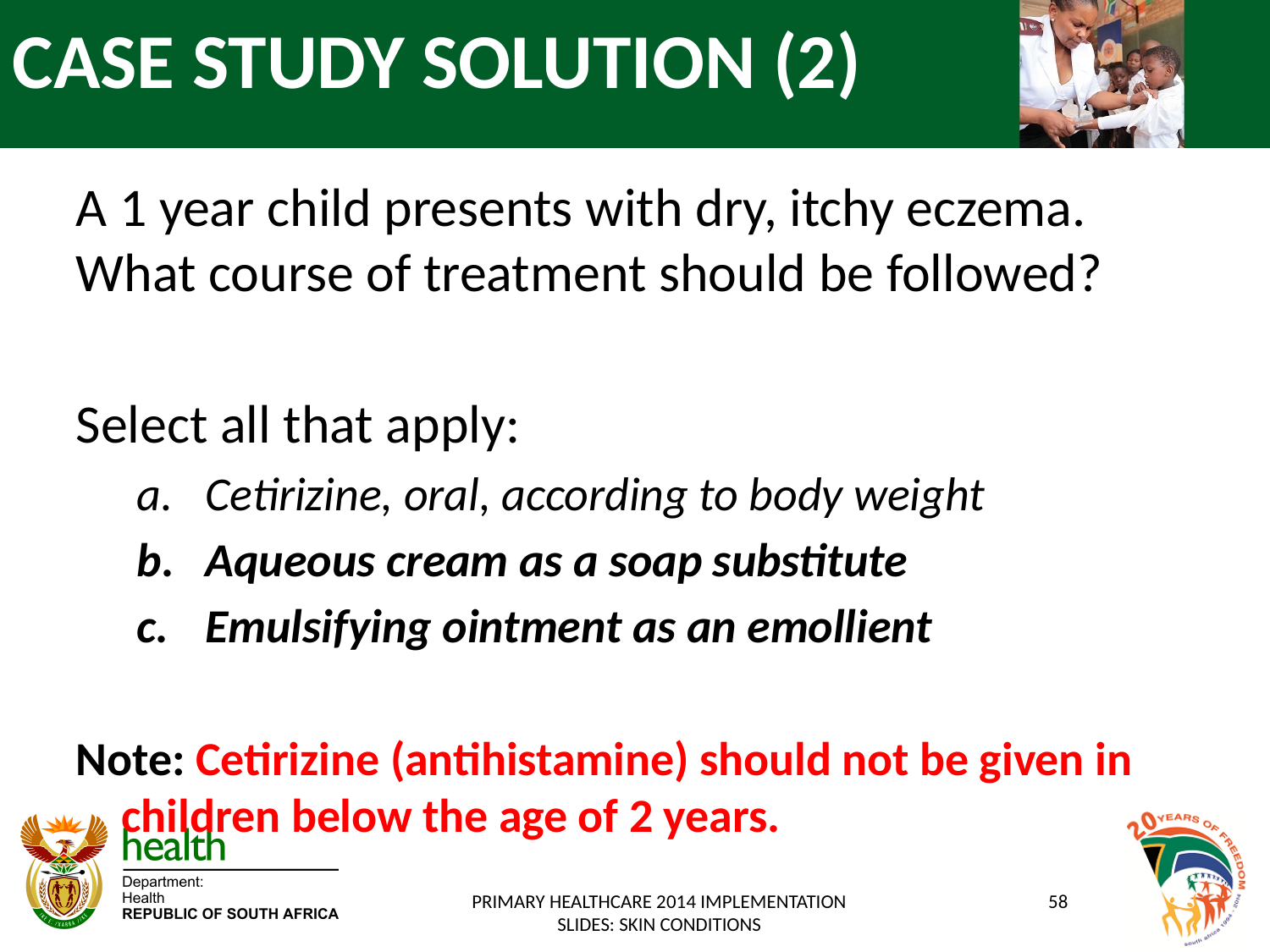

# CASE STUDY SOLUTION (2)
A 1 year child presents with dry, itchy eczema.  What course of treatment should be followed?

Select all that apply:
Cetirizine, oral, according to body weight
Aqueous cream as a soap substitute
Emulsifying ointment as an emollient

Note: Cetirizine (antihistamine) should not be given in children below the age of 2 years.
PRIMARY HEALTHCARE 2014 IMPLEMENTATION SLIDES: SKIN CONDITIONS
58